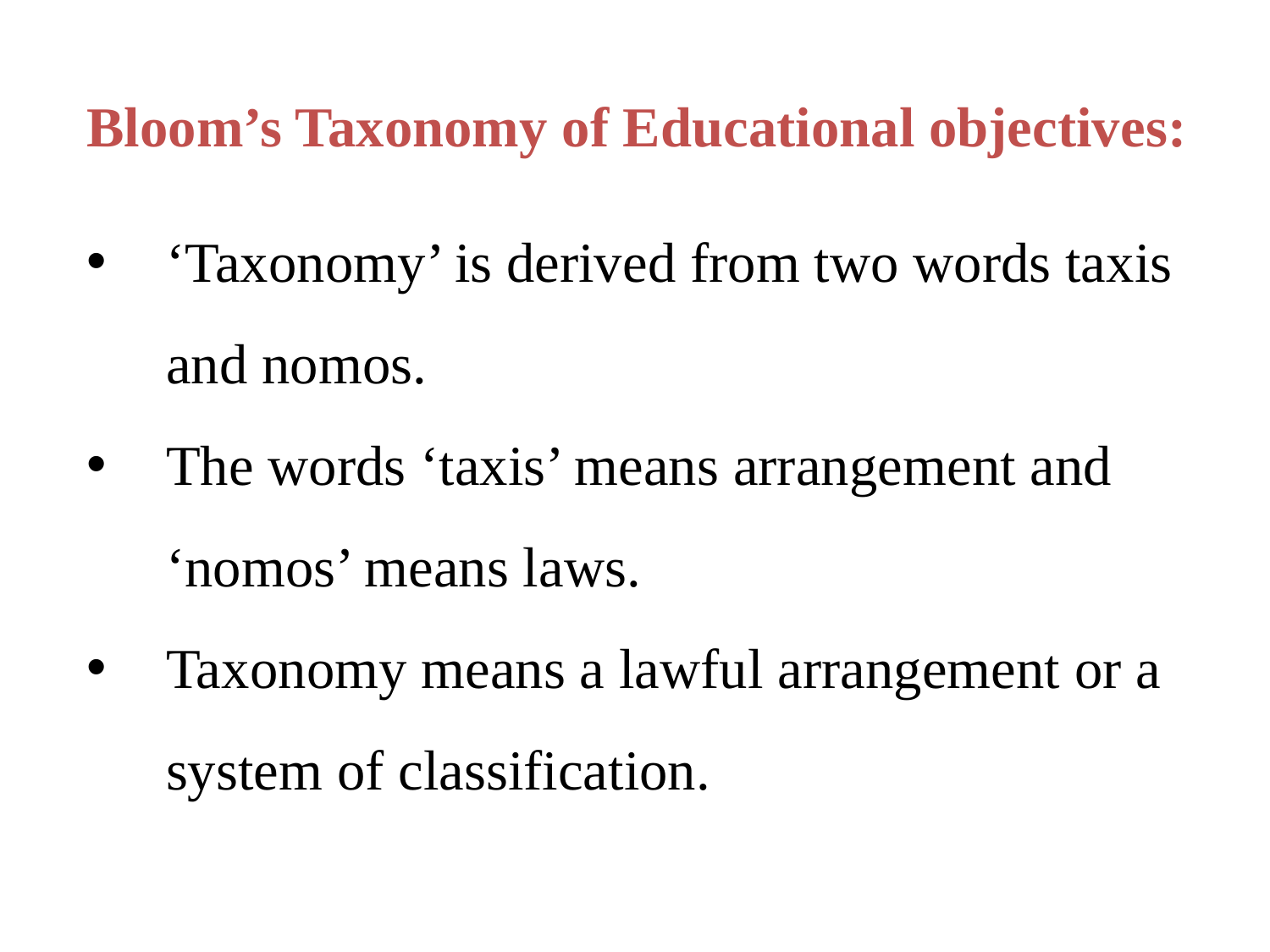

Bloom’s Taxonomy of Educational objectives:

‘Taxonomy’ is derived from two words taxis and nomos.
The words ‘taxis’ means arrangement and ‘nomos’ means laws.
Taxonomy means a lawful arrangement or a system of classification.